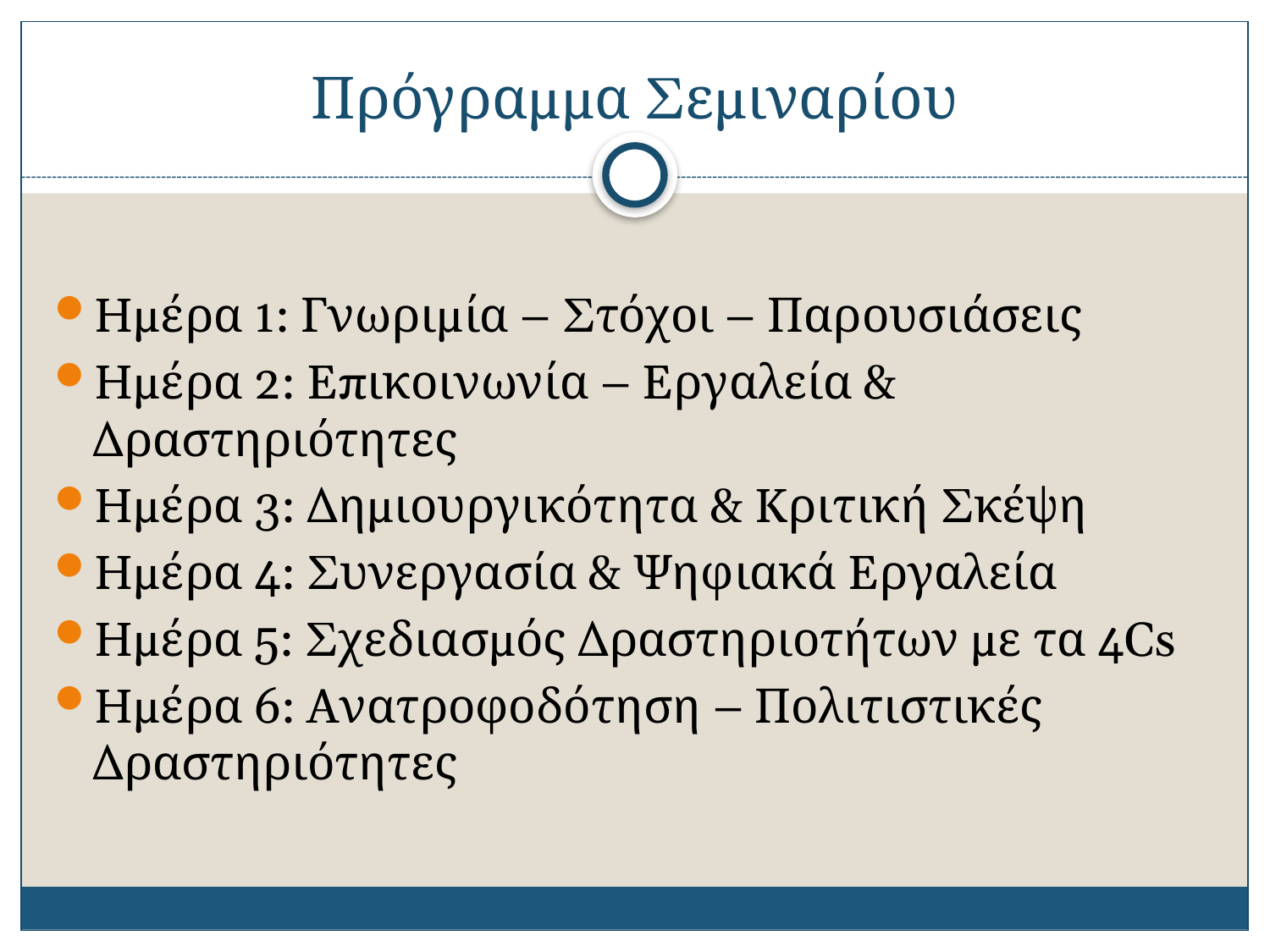

# Πρόγραμμα Σεμιναρίου

Ημέρα 1: Γνωριμία – Στόχοι – Παρουσιάσεις
Ημέρα 2: Επικοινωνία – Εργαλεία & Δραστηριότητες
Ημέρα 3: Δημιουργικότητα & Κριτική Σκέψη
Ημέρα 4: Συνεργασία & Ψηφιακά Εργαλεία
Ημέρα 5: Σχεδιασμός Δραστηριοτήτων με τα 4Cs
Ημέρα 6: Ανατροφοδότηση – Πολιτιστικές Δραστηριότητες